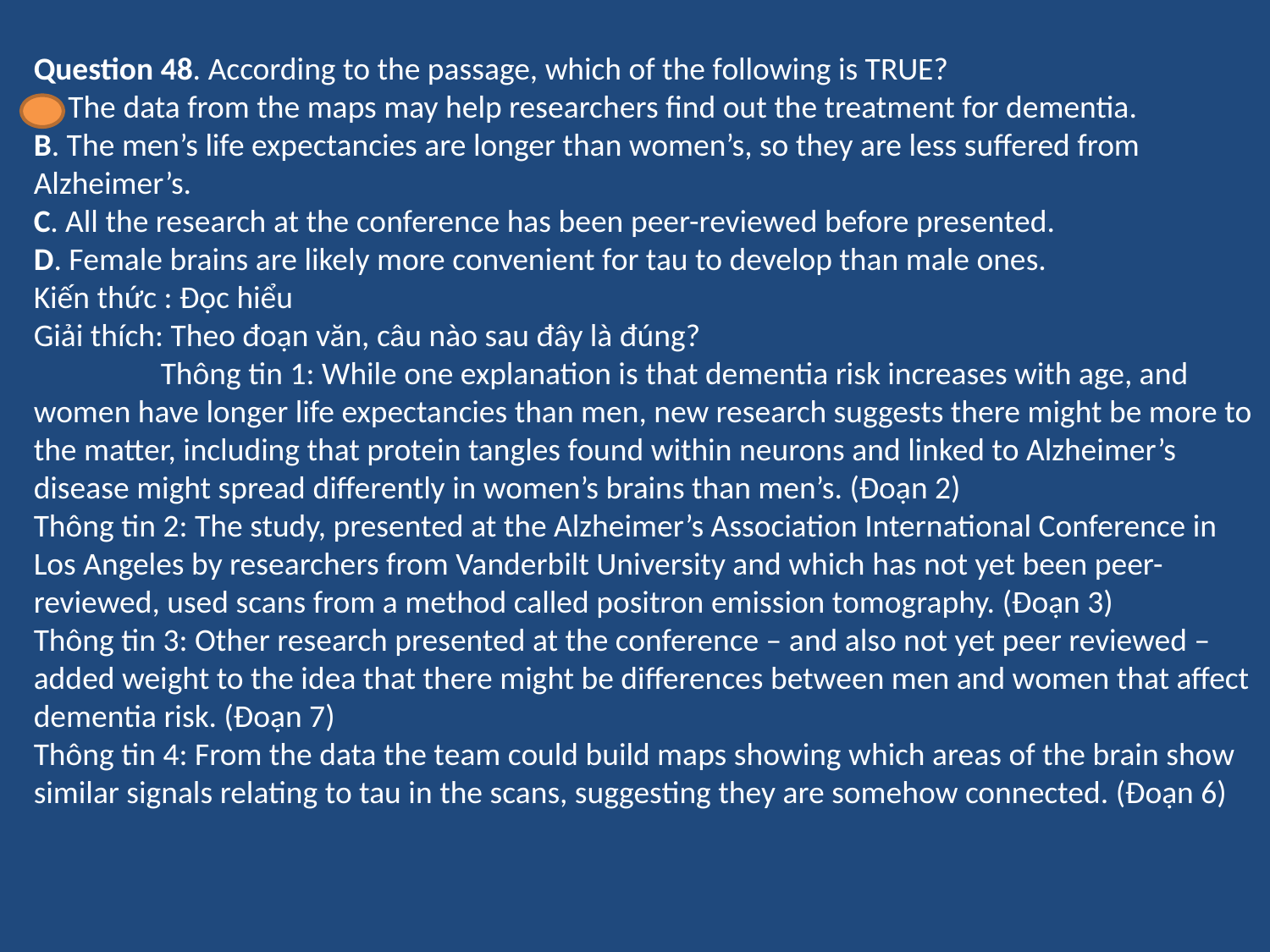

Question 48. According to the passage, which of the following is TRUE?
A. The data from the maps may help researchers find out the treatment for dementia.
B. The men’s life expectancies are longer than women’s, so they are less suffered from Alzheimer’s.
C. All the research at the conference has been peer-reviewed before presented.
D. Female brains are likely more convenient for tau to develop than male ones.
Kiến thức : Đọc hiểu
Giải thích: Theo đoạn văn, câu nào sau đây là đúng?
	Thông tin 1: While one explanation is that dementia risk increases with age, and women have longer life expectancies than men, new research suggests there might be more to the matter, including that protein tangles found within neurons and linked to Alzheimer’s disease might spread differently in women’s brains than men’s. (Đoạn 2)
Thông tin 2: The study, presented at the Alzheimer’s Association International Conference in Los Angeles by researchers from Vanderbilt University and which has not yet been peer-reviewed, used scans from a method called positron emission tomography. (Đoạn 3)
Thông tin 3: Other research presented at the conference – and also not yet peer reviewed – added weight to the idea that there might be differences between men and women that affect dementia risk. (Đoạn 7)
Thông tin 4: From the data the team could build maps showing which areas of the brain show similar signals relating to tau in the scans, suggesting they are somehow connected. (Đoạn 6)